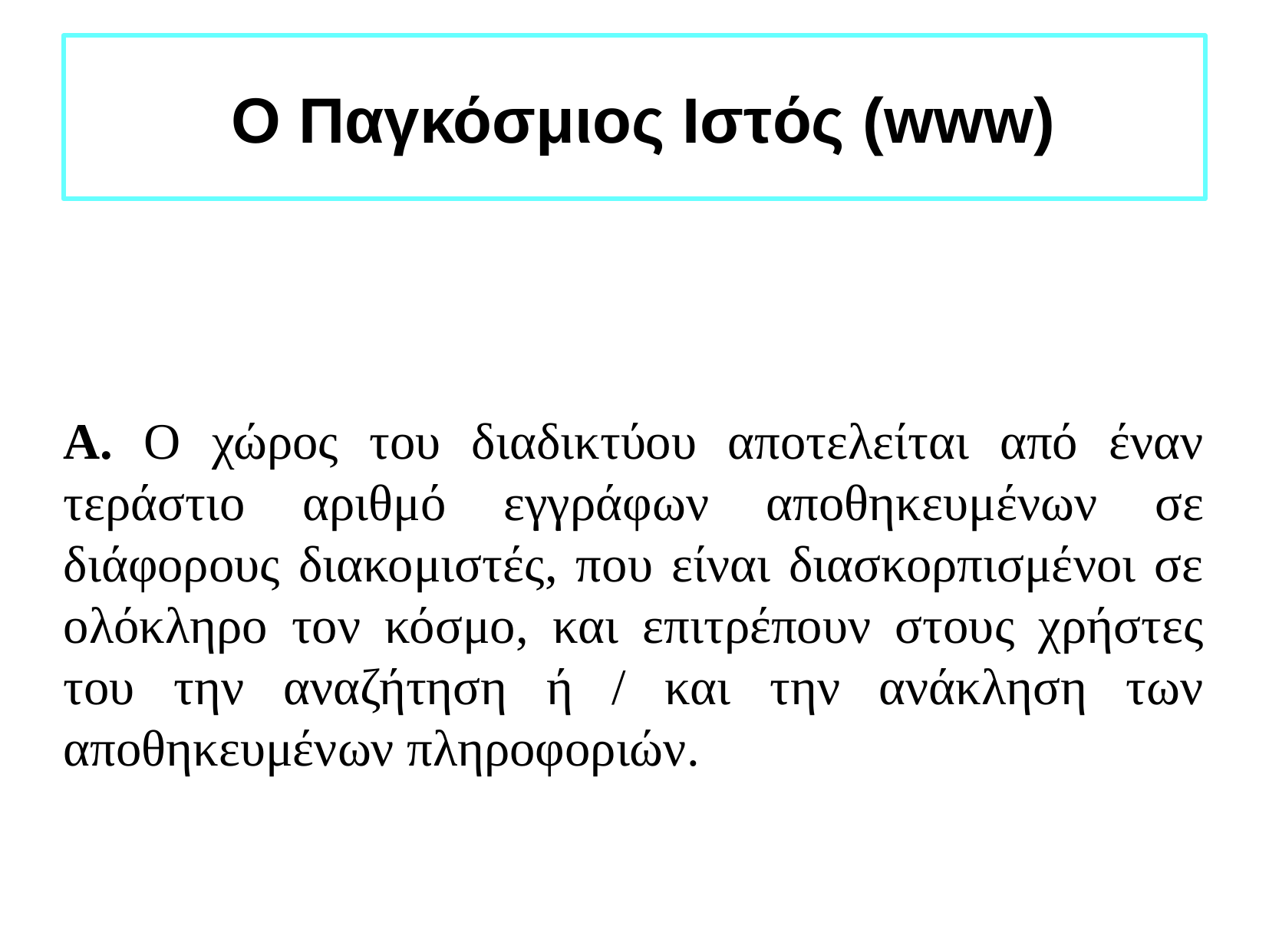

Ο Παγκόσμιος Ιστός (www)

Α. Ο χώρος του διαδικτύου αποτελείται από έναν τεράστιο αριθμό εγγράφων αποθηκευμένων σε διάφορους διακομιστές, που είναι διασκορπισμένοι σε ολόκληρο τον κόσμο, και επιτρέπουν στους χρήστες του την αναζήτηση ή / και την ανάκληση των αποθηκευμένων πληροφοριών.